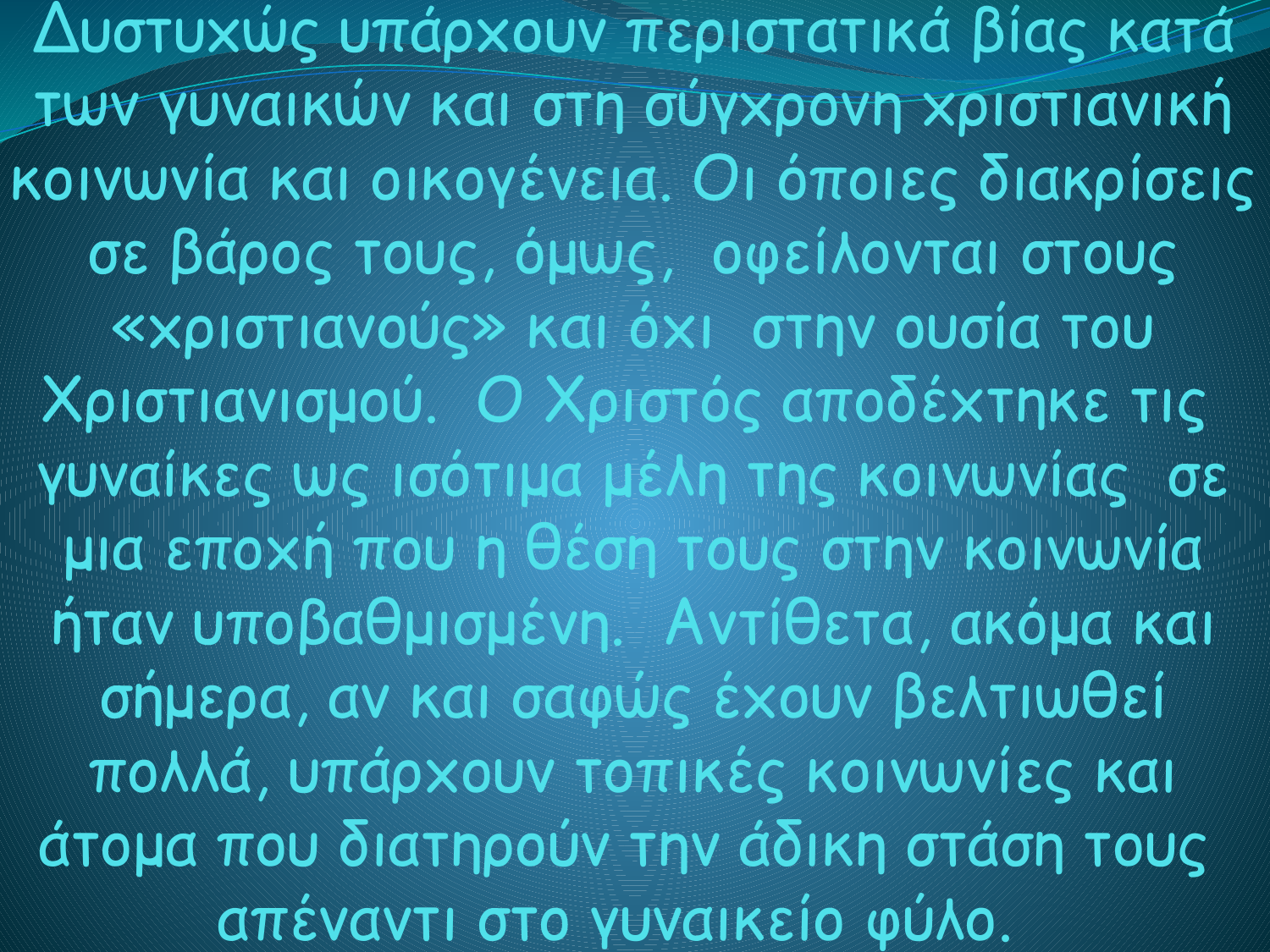

# Δυστυχώς υπάρχουν περιστατικά βίας κατά των γυναικών και στη σύγχρονη χριστιανική κοινωνία και οικογένεια. Οι όποιες διακρίσεις σε βάρος τους, όμως,  οφείλονται στους «χριστιανούς» και όχι  στην ουσία του Χριστιανισμού.  Ο Χριστός αποδέχτηκε τις  γυναίκες ως ισότιμα μέλη της κοινωνίας  σε μια εποχή που η θέση τους στην κοινωνία ήταν υποβαθμισμένη.  Αντίθετα, ακόμα και σήμερα, αν και σαφώς έχουν βελτιωθεί πολλά, υπάρχουν τοπικές κοινωνίες και άτομα που διατηρούν την άδικη στάση τους  απέναντι στο γυναικείο φύλο.